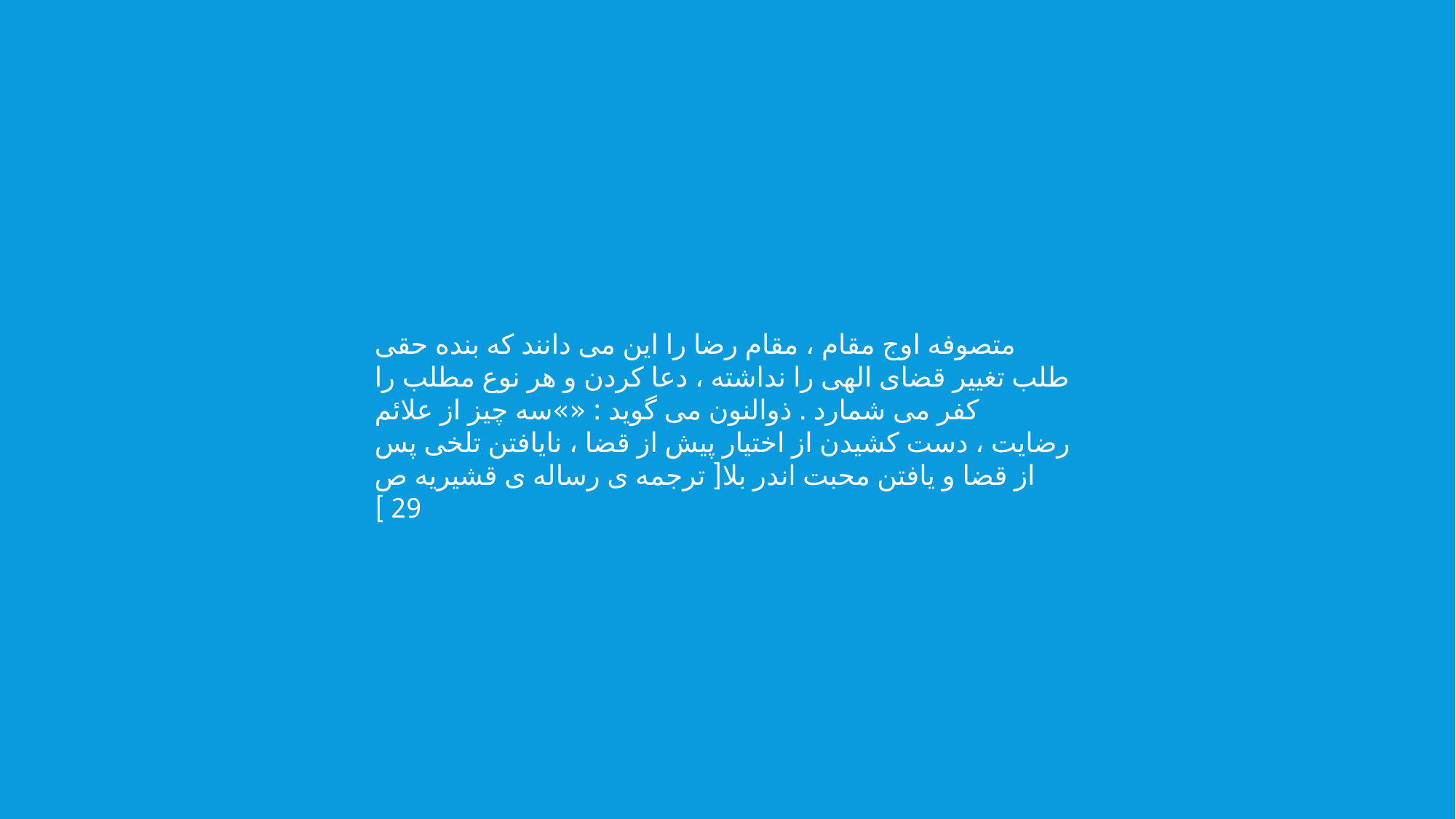

متصوفه اوج مقام ، مقام رضا را این می دانند که بنده حقی طلب تغییر قضای الهی را نداشته ، دعا کردن و هر نوع مطلب را کفر می شمارد . ذوالنون می گوید : «»سه چیز از علائم رضایت ، دست کشیدن از اختیار پیش از قضا ، نایافتن تلخی پس از قضا و یافتن محبت اندر بلا[ ترجمه ی رساله ی قشیریه ص 29 ]